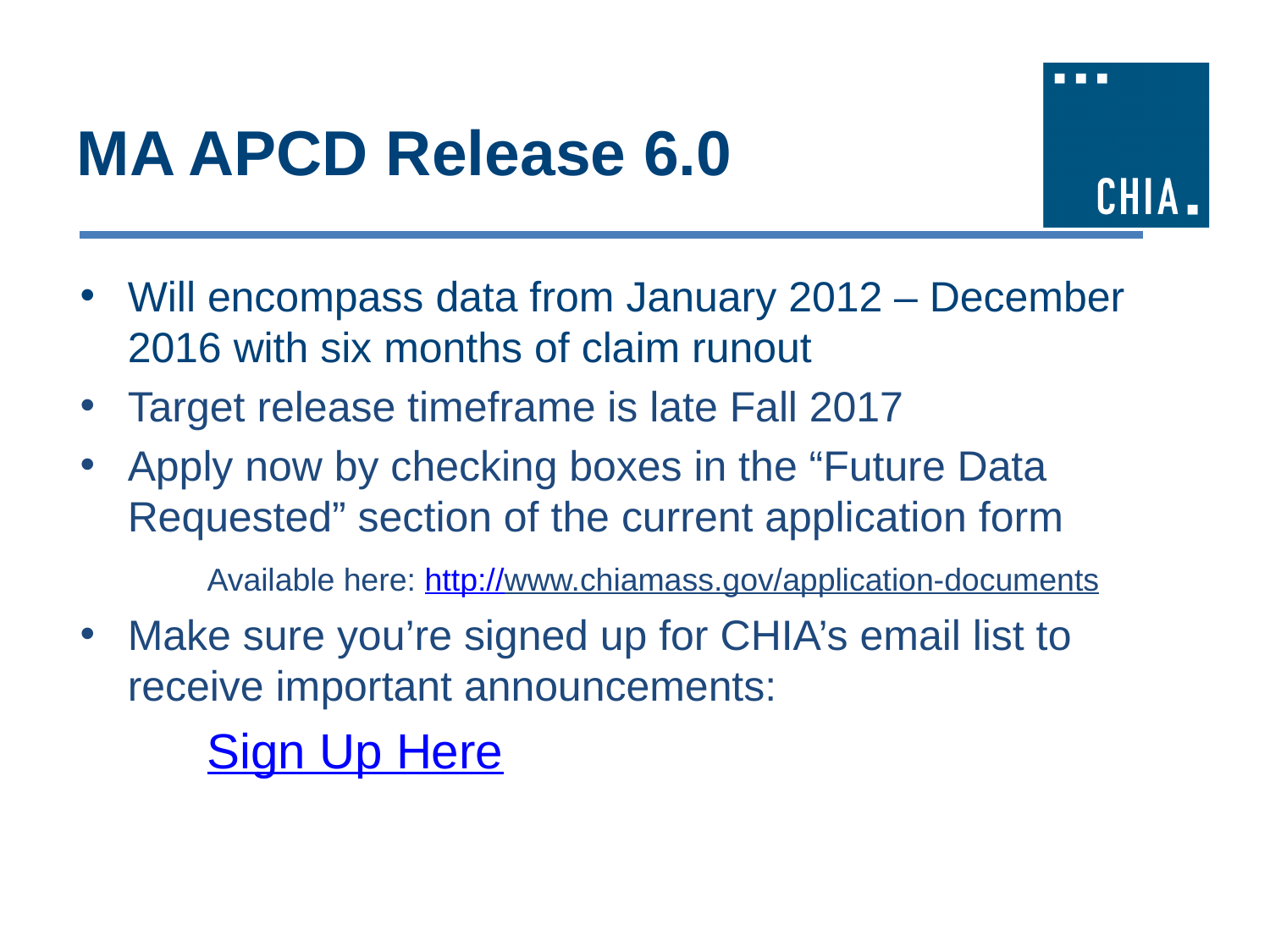

# MA APCD Release 6.0
Will encompass data from January 2012 – December 2016 with six months of claim runout
Target release timeframe is late Fall 2017
Apply now by checking boxes in the “Future Data Requested” section of the current application form
	Available here: http://www.chiamass.gov/application-documents
Make sure you’re signed up for CHIA’s email list to receive important announcements:
 	Sign Up Here